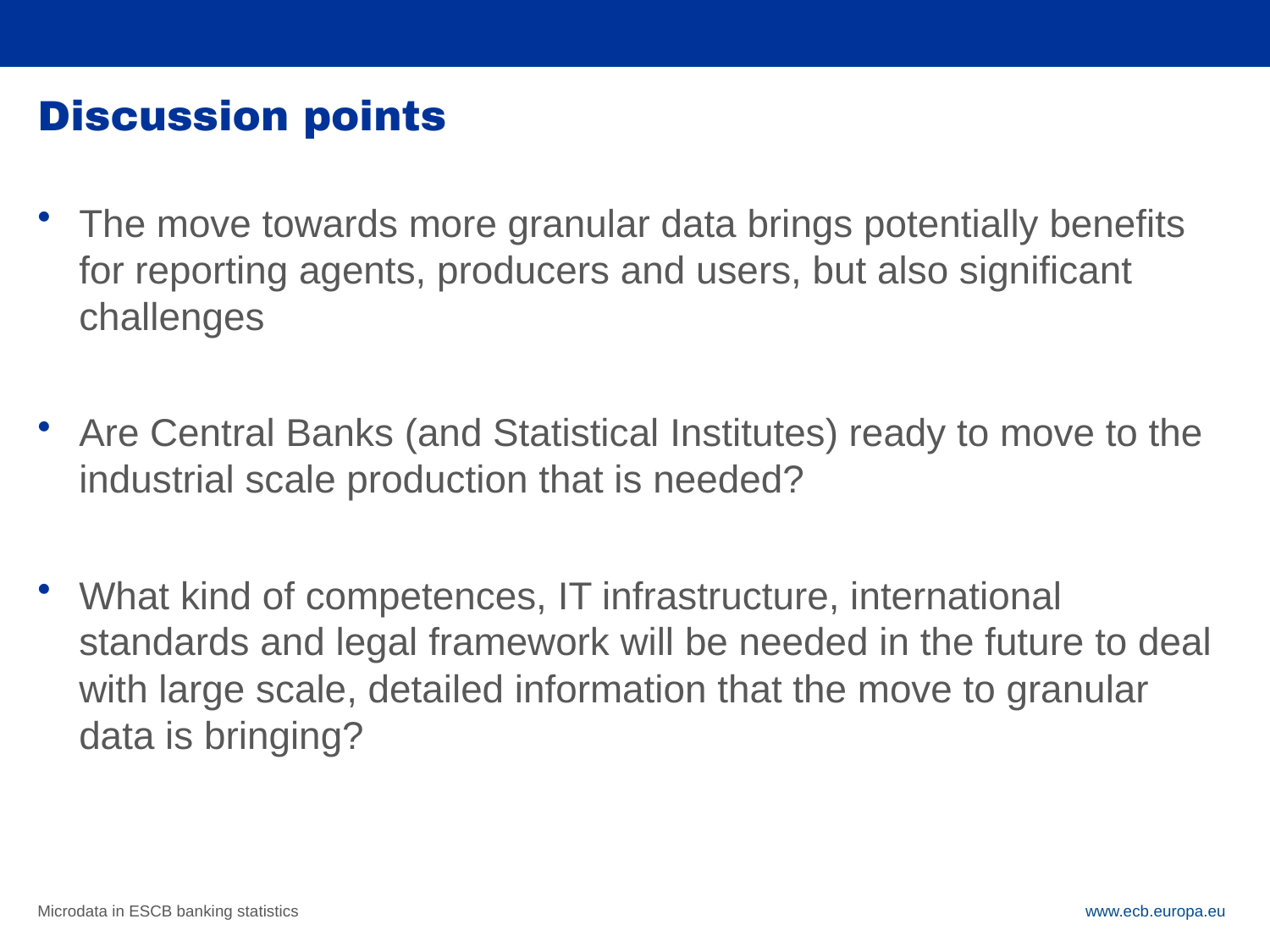

# Discussion points
The move towards more granular data brings potentially benefits for reporting agents, producers and users, but also significant challenges

Are Central Banks (and Statistical Institutes) ready to move to the industrial scale production that is needed?

What kind of competences, IT infrastructure, international standards and legal framework will be needed in the future to deal with large scale, detailed information that the move to granular data is bringing?
Microdata in ESCB banking statistics